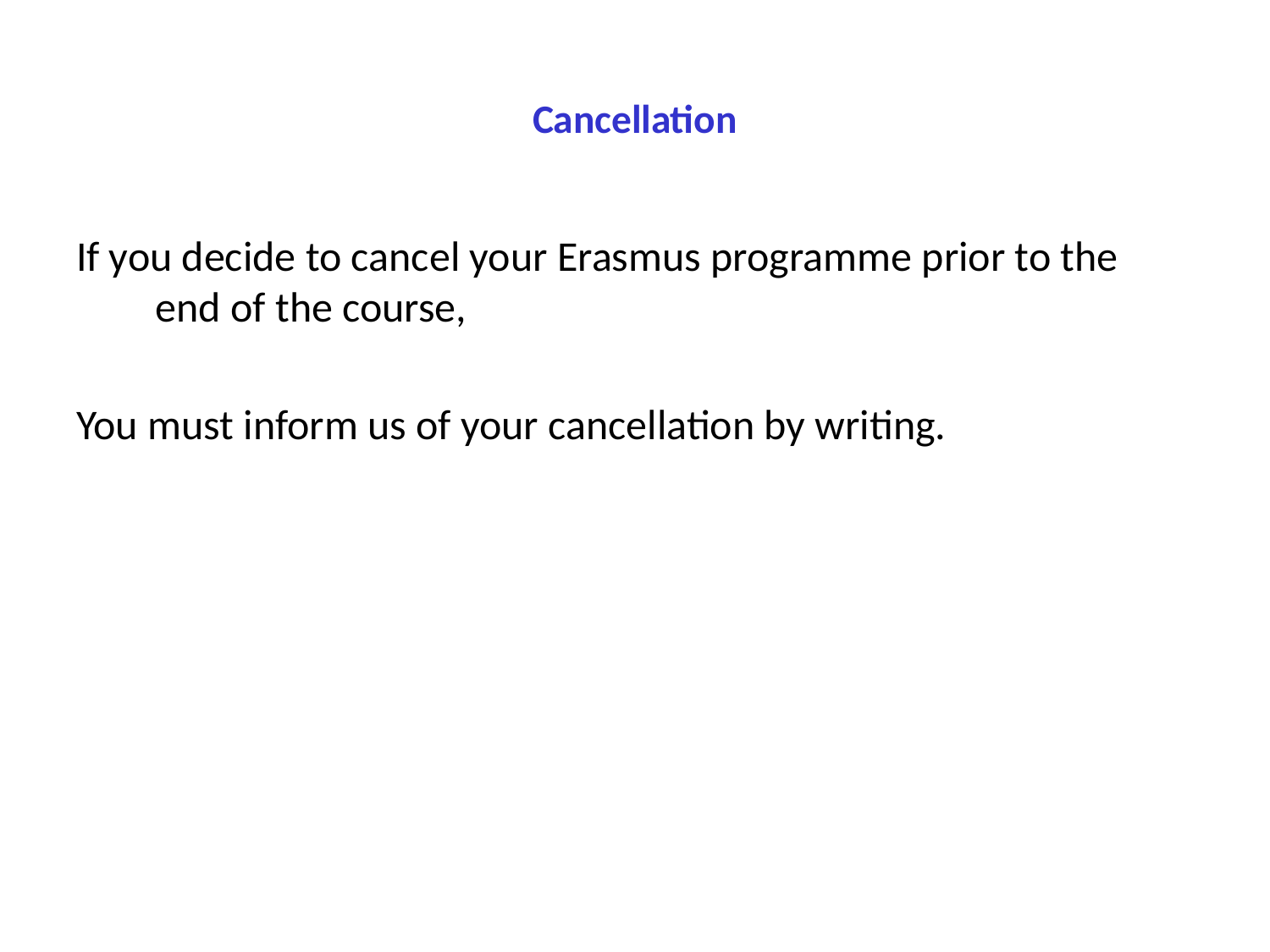

# Cancellation
If you decide to cancel your Erasmus programme prior to the end of the course,

You must inform us of your cancellation by writing.